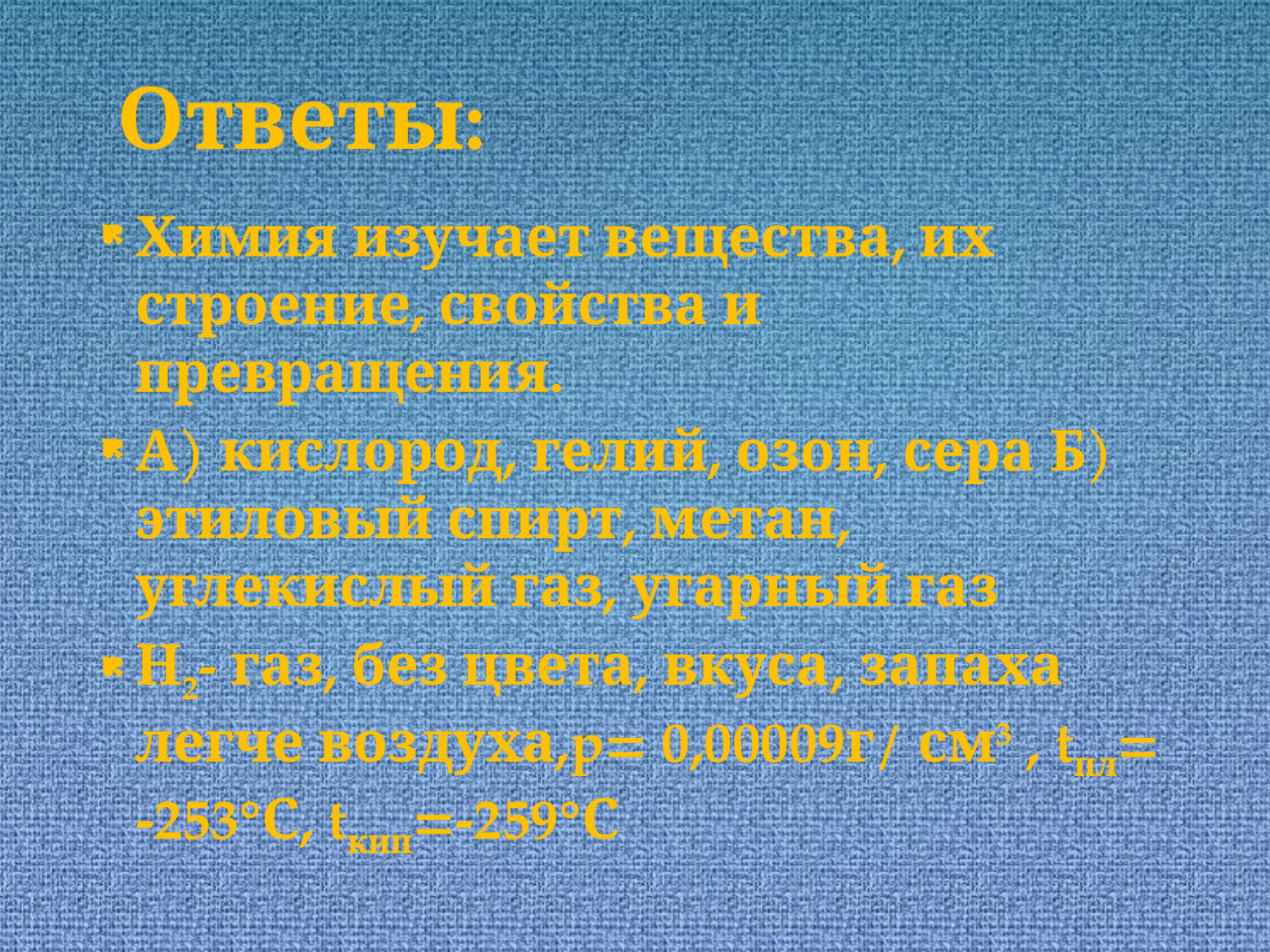

# Ответы:
Химия изучает вещества, их строение, свойства и превращения.
А) кислород, гелий, озон, сера Б) этиловый спирт, метан, углекислый газ, угарный газ
Н2- газ, без цвета, вкуса, запаха легче воздуха,p= 0,00009г/ см3 , tпл= -253°С, tкип=-259°С